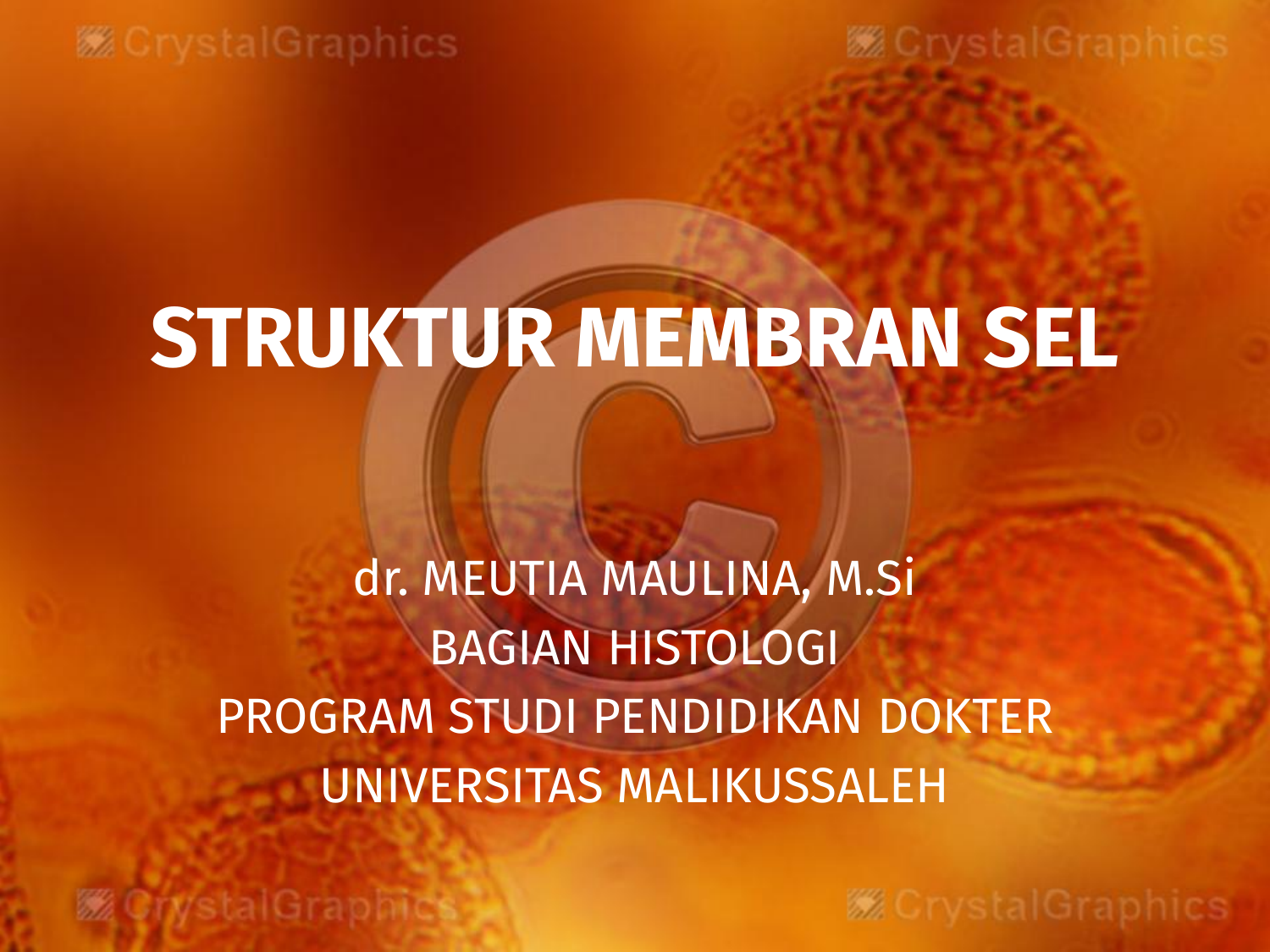

# STRUKTUR MEMBRAN SEL
dr. MEUTIA MAULINA, M.Si
BAGIAN HISTOLOGI
PROGRAM STUDI PENDIDIKAN DOKTER
UNIVERSITAS MALIKUSSALEH